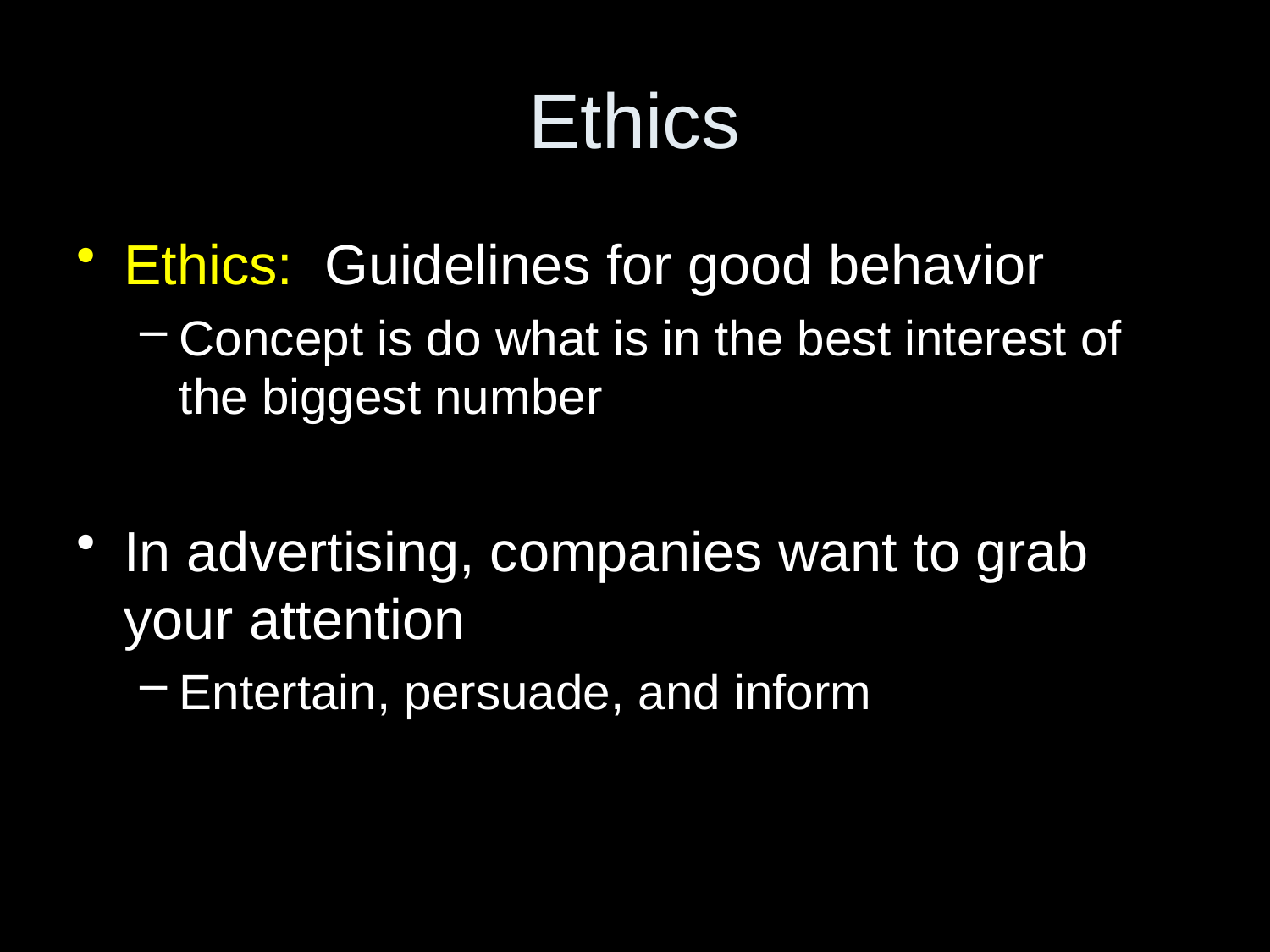

# Ethics
Ethics:  Guidelines for good behavior
Concept is do what is in the best interest of the biggest number

In advertising, companies want to grab your attention
Entertain, persuade, and inform